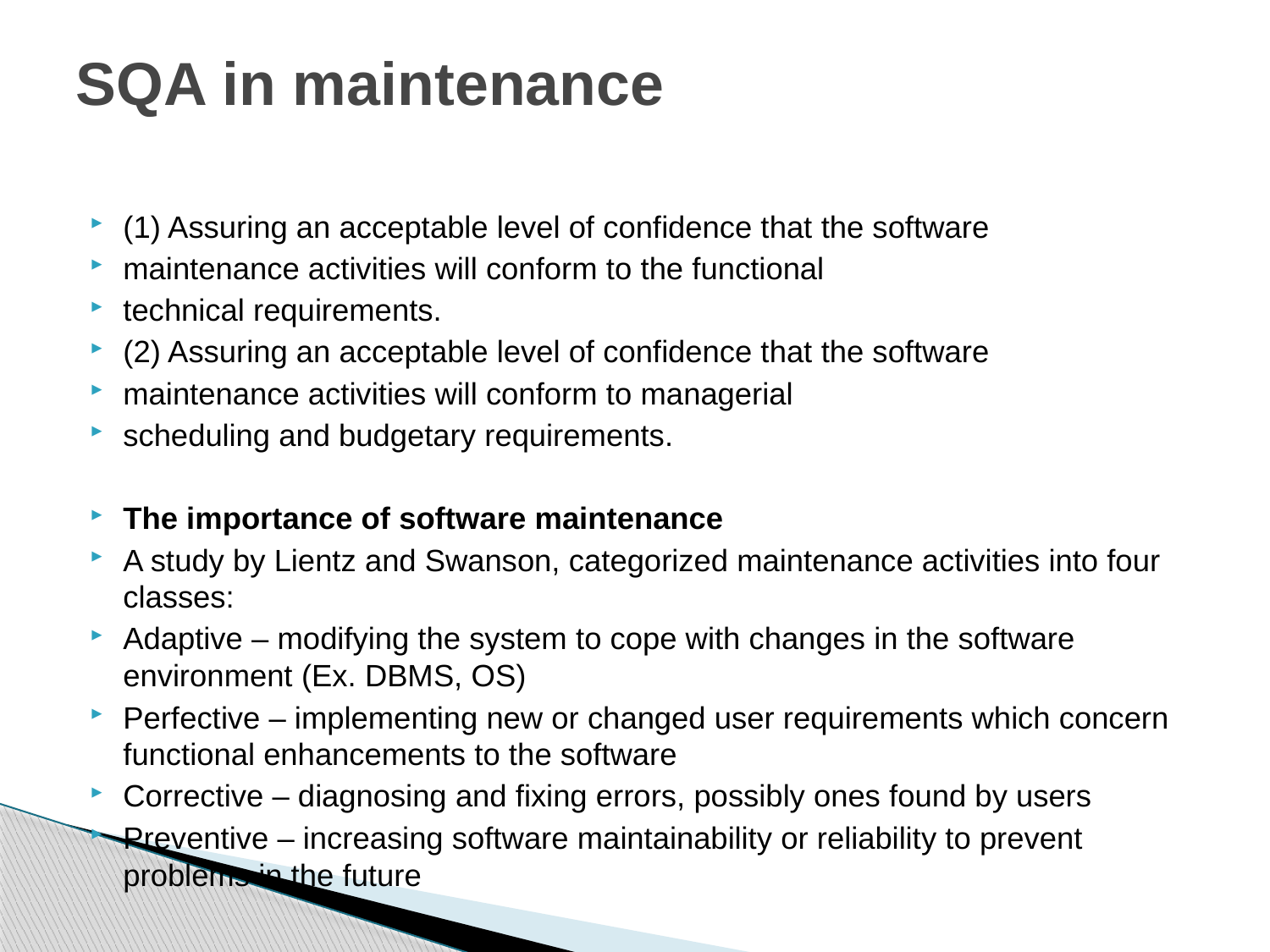

# SQA in maintenance
(1) Assuring an acceptable level of confidence that the software
maintenance activities will conform to the functional
technical requirements.
(2) Assuring an acceptable level of confidence that the software
maintenance activities will conform to managerial
scheduling and budgetary requirements.

The importance of software maintenance
A study by Lientz and Swanson, categorized maintenance activities into four classes:
Adaptive – modifying the system to cope with changes in the software environment (Ex. DBMS, OS)
Perfective – implementing new or changed user requirements which concern functional enhancements to the software
Corrective – diagnosing and fixing errors, possibly ones found by users
Preventive – increasing software maintainability or reliability to prevent problems in the future